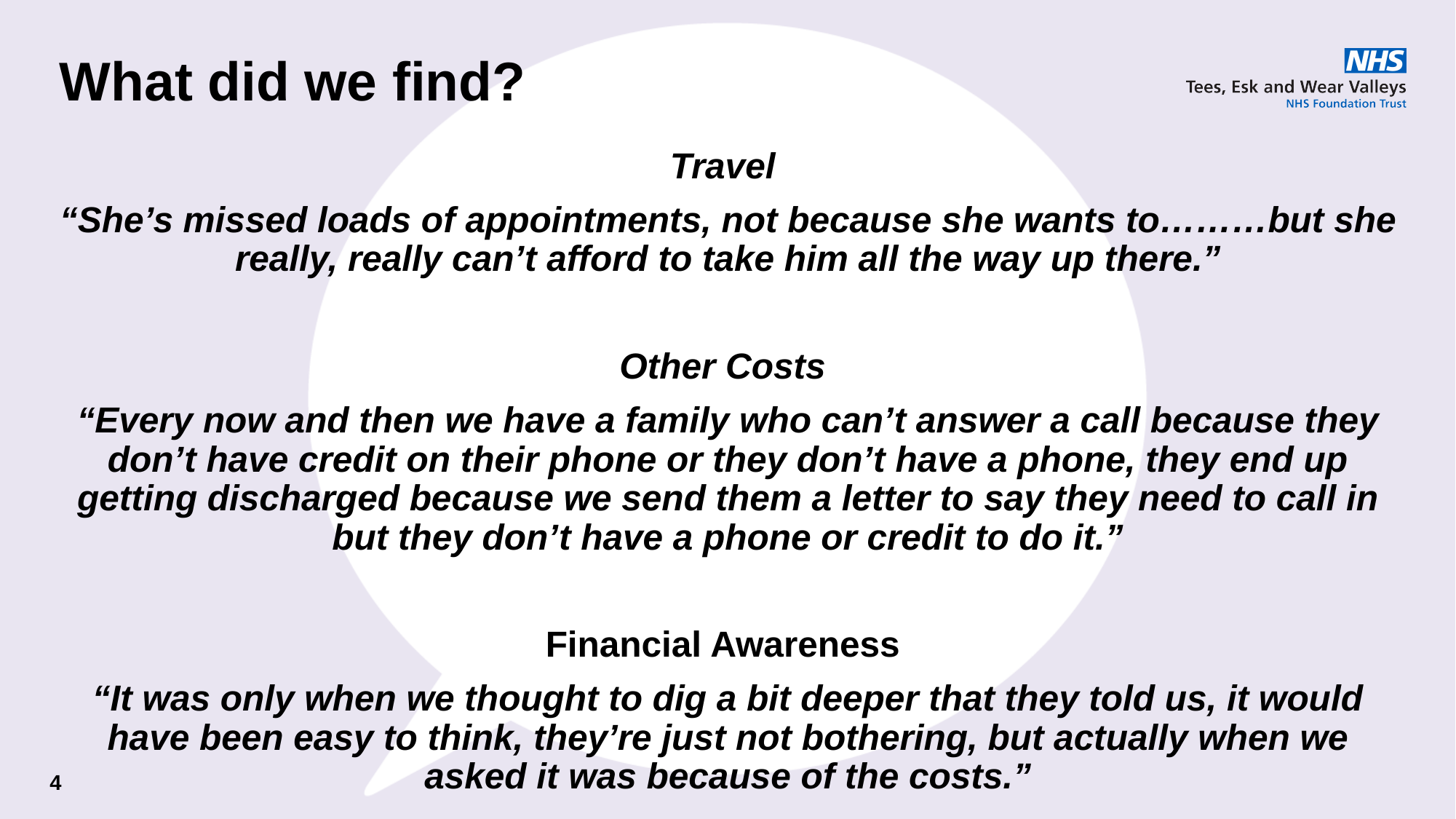

# What did we find?
Travel
“She’s missed loads of appointments, not because she wants to………but she really, really can’t afford to take him all the way up there.”

Other Costs
“Every now and then we have a family who can’t answer a call because they don’t have credit on their phone or they don’t have a phone, they end up getting discharged because we send them a letter to say they need to call in but they don’t have a phone or credit to do it.”

Financial Awareness
“It was only when we thought to dig a bit deeper that they told us, it would have been easy to think, they’re just not bothering, but actually when we asked it was because of the costs.”